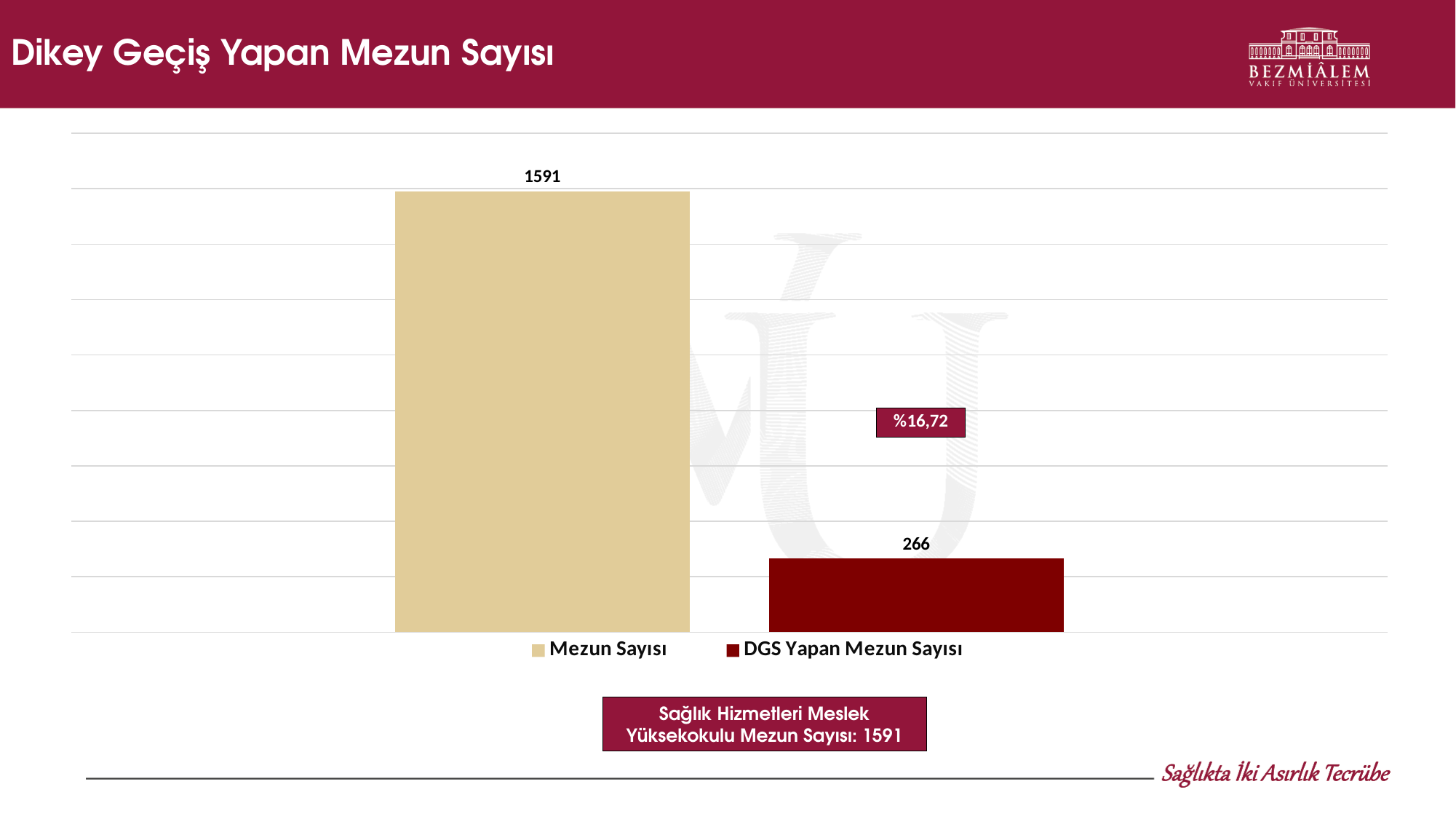

# Dikey Geçiş Yapan Mezun Sayısı

### Chart

| Category | Mezun Sayısı | DGS Yapan Mezun Sayısı |
|---|---|---|
| GENEL | 1591.0 | 266.0 |
Sağlık Hizmetleri Meslek Yüksekokulu Mezun Sayısı: 1591